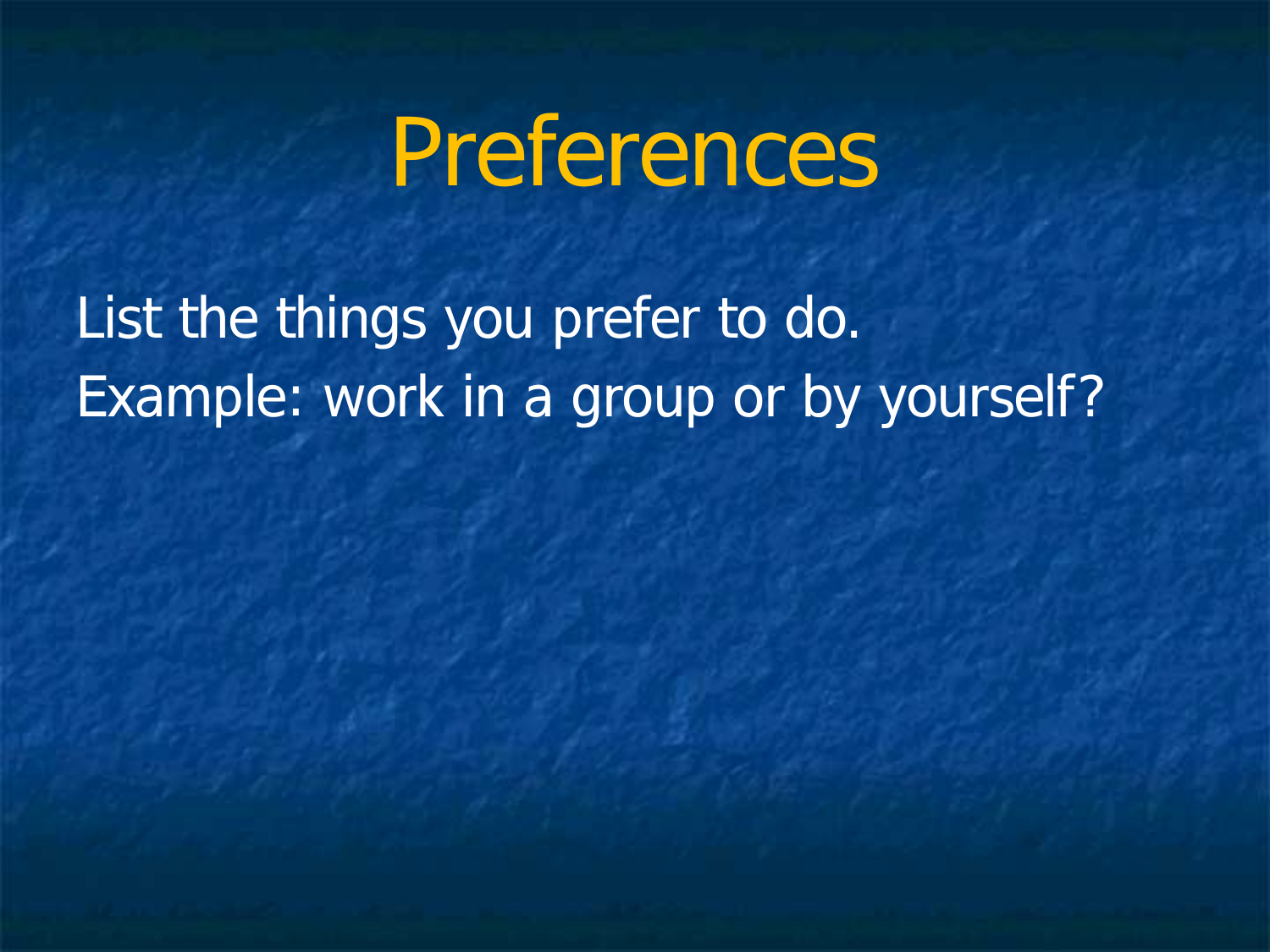

# Preferences
List the things you prefer to do.
Example: work in a group or by yourself?